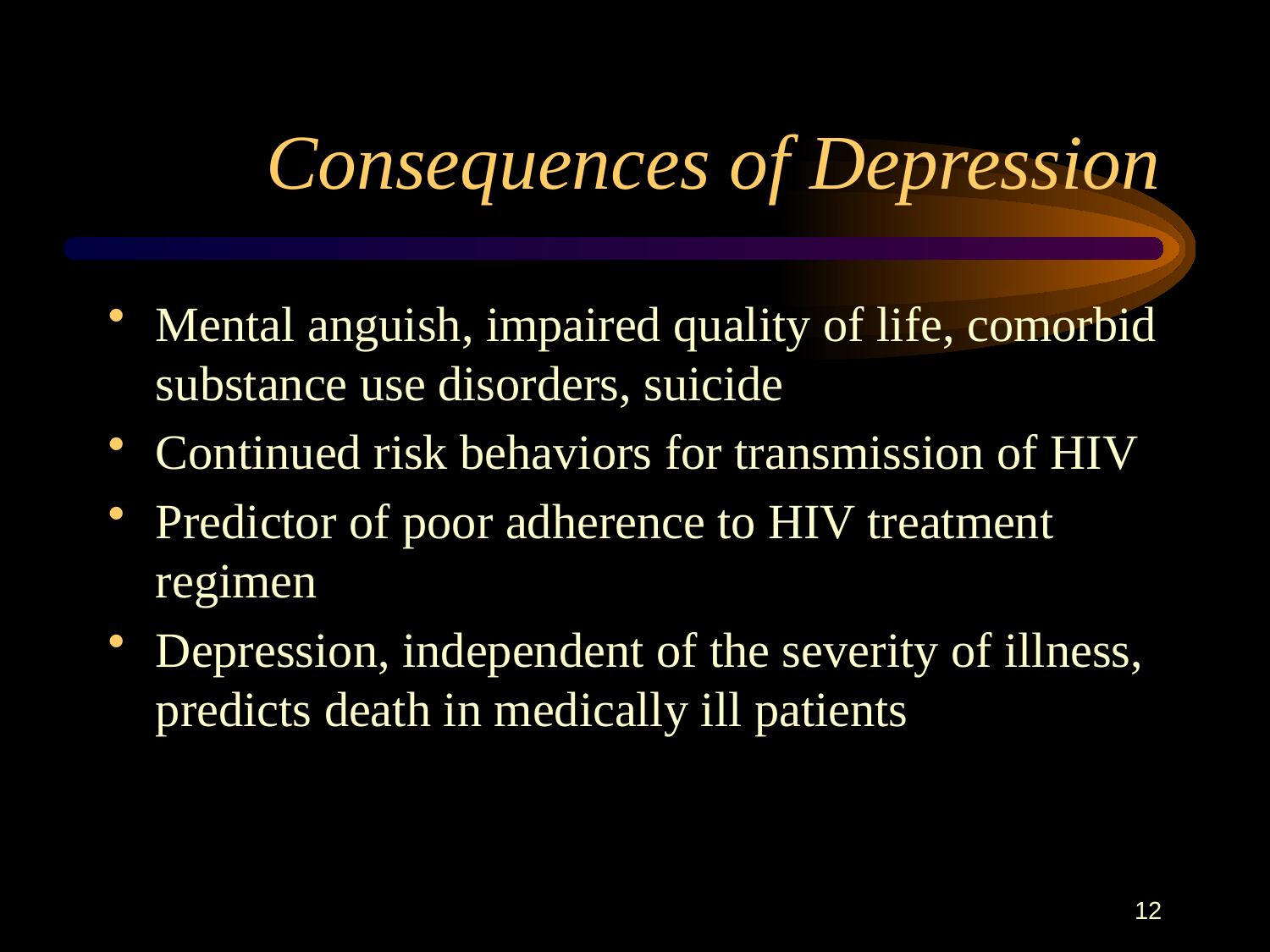

# Consequences of Depression
Mental anguish, impaired quality of life, comorbid substance use disorders, suicide
Continued risk behaviors for transmission of HIV
Predictor of poor adherence to HIV treatment regimen
Depression, independent of the severity of illness, predicts death in medically ill patients

12